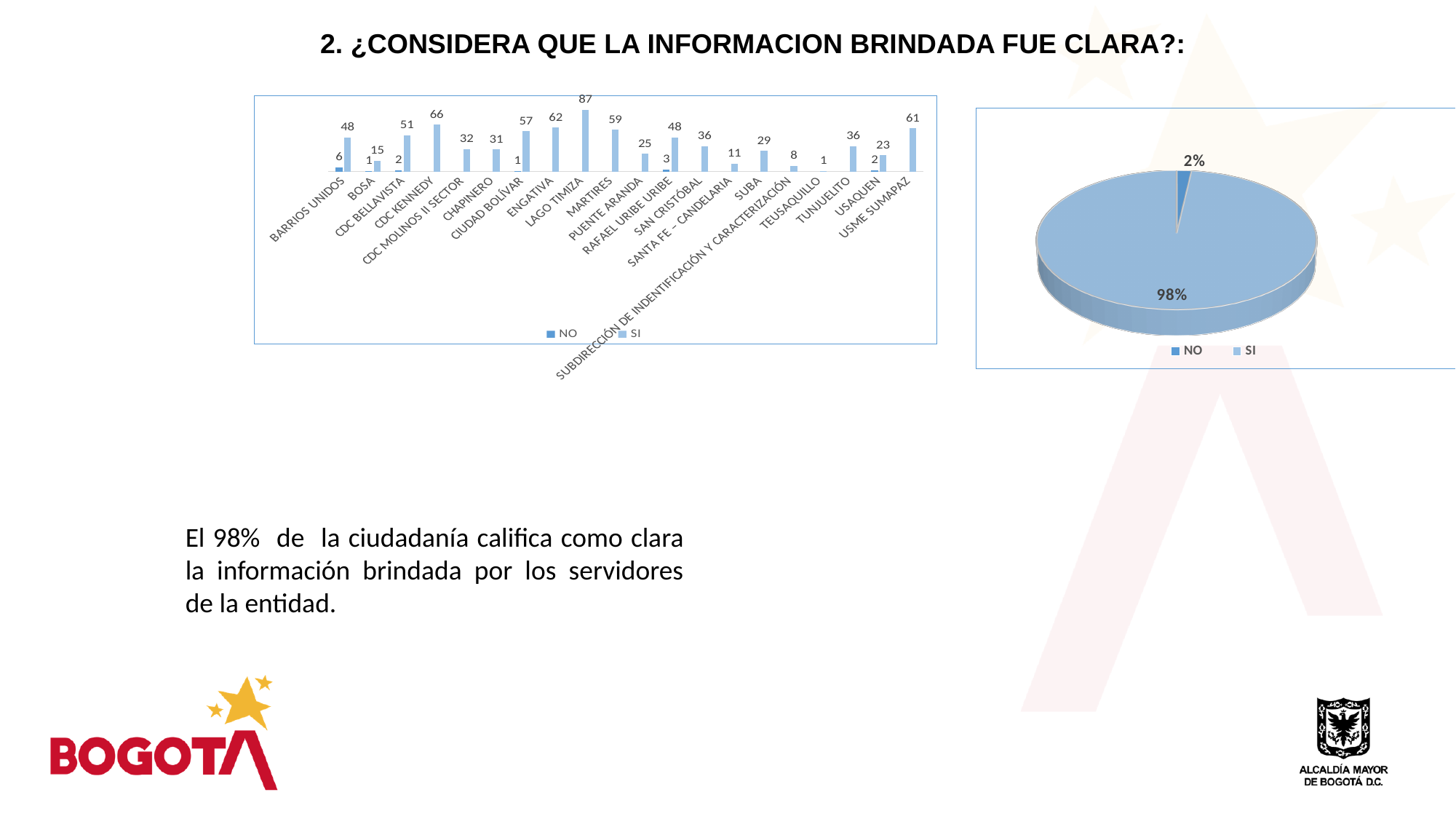

2. ¿CONSIDERA QUE LA INFORMACION BRINDADA FUE CLARA?:

### Chart

| Category | NO | SI |
|---|---|---|
| BARRIOS UNIDOS | 6.0 | 48.0 |
| BOSA | 1.0 | 15.0 |
| CDC BELLAVISTA | 2.0 | 51.0 |
| CDC KENNEDY | None | 66.0 |
| CDC MOLINOS II SECTOR | None | 32.0 |
| CHAPINERO | None | 31.0 |
| CIUDAD BOLÍVAR | 1.0 | 57.0 |
| ENGATIVA | None | 62.0 |
| LAGO TIMIZA | None | 87.0 |
| MARTIRES | None | 59.0 |
| PUENTE ARANDA | None | 25.0 |
| RAFAEL URIBE URIBE | 3.0 | 48.0 |
| SAN CRISTÓBAL | None | 36.0 |
| SANTA FE – CANDELARIA | None | 11.0 |
| SUBA | None | 29.0 |
| SUBDIRECCIÓN DE INDENTIFICACIÓN Y CARACTERIZACIÓN | None | 8.0 |
| TEUSAQUILLO | None | 1.0 |
| TUNJUELITO | None | 36.0 |
| USAQUEN | 2.0 | 23.0 |
| USME SUMAPAZ | None | 61.0 |

[unsupported chart]

El 98%  de  la ciudadanía califica como clara la información brindada por los servidores de la entidad.